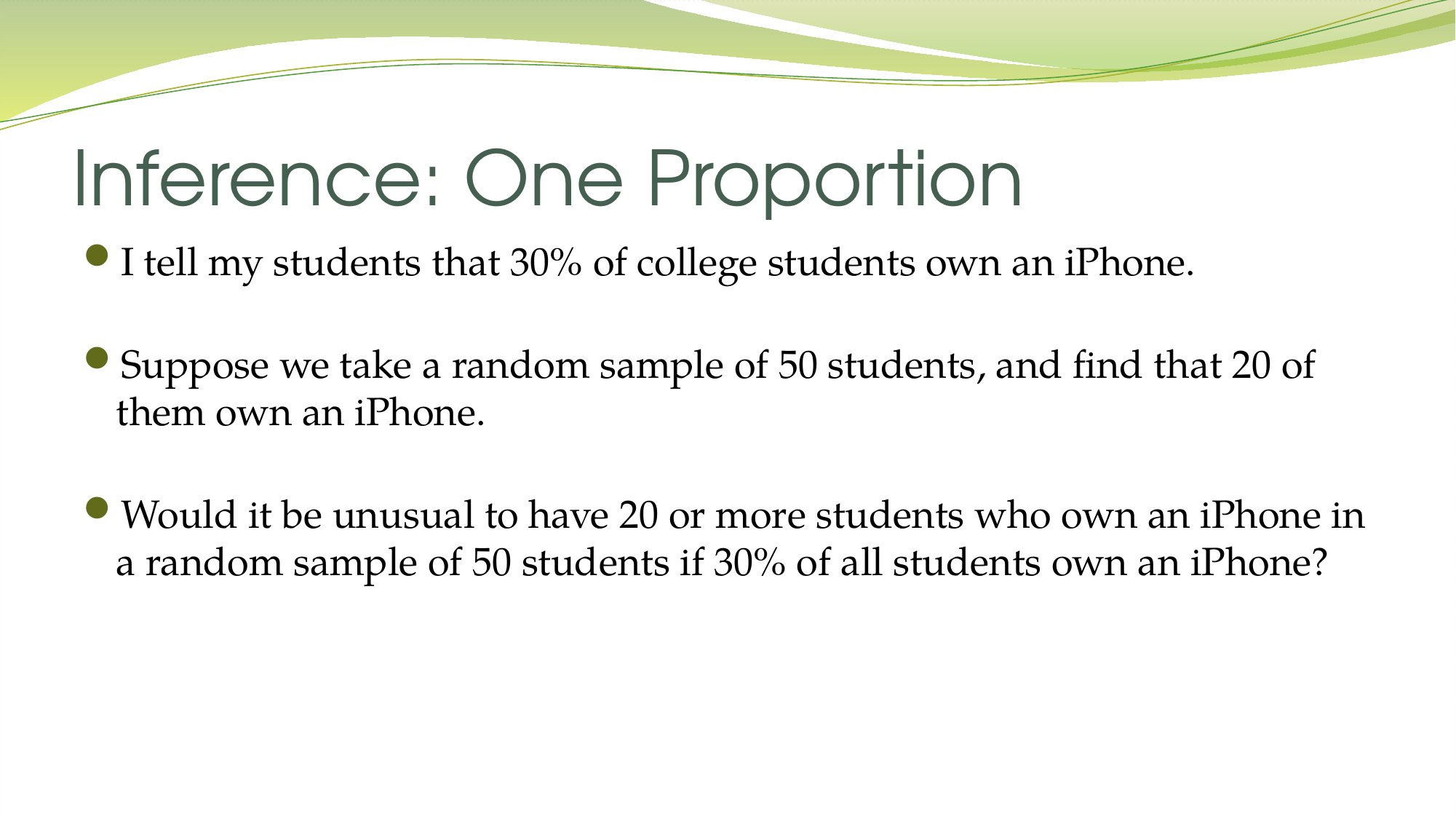

# Inference: One Proportion
I tell my students that 30% of college students own an iPhone.
Suppose we take a random sample of 50 students, and find that 20 of them own an iPhone.
Would it be unusual to have 20 or more students who own an iPhone in a random sample of 50 students if 30% of all students own an iPhone?